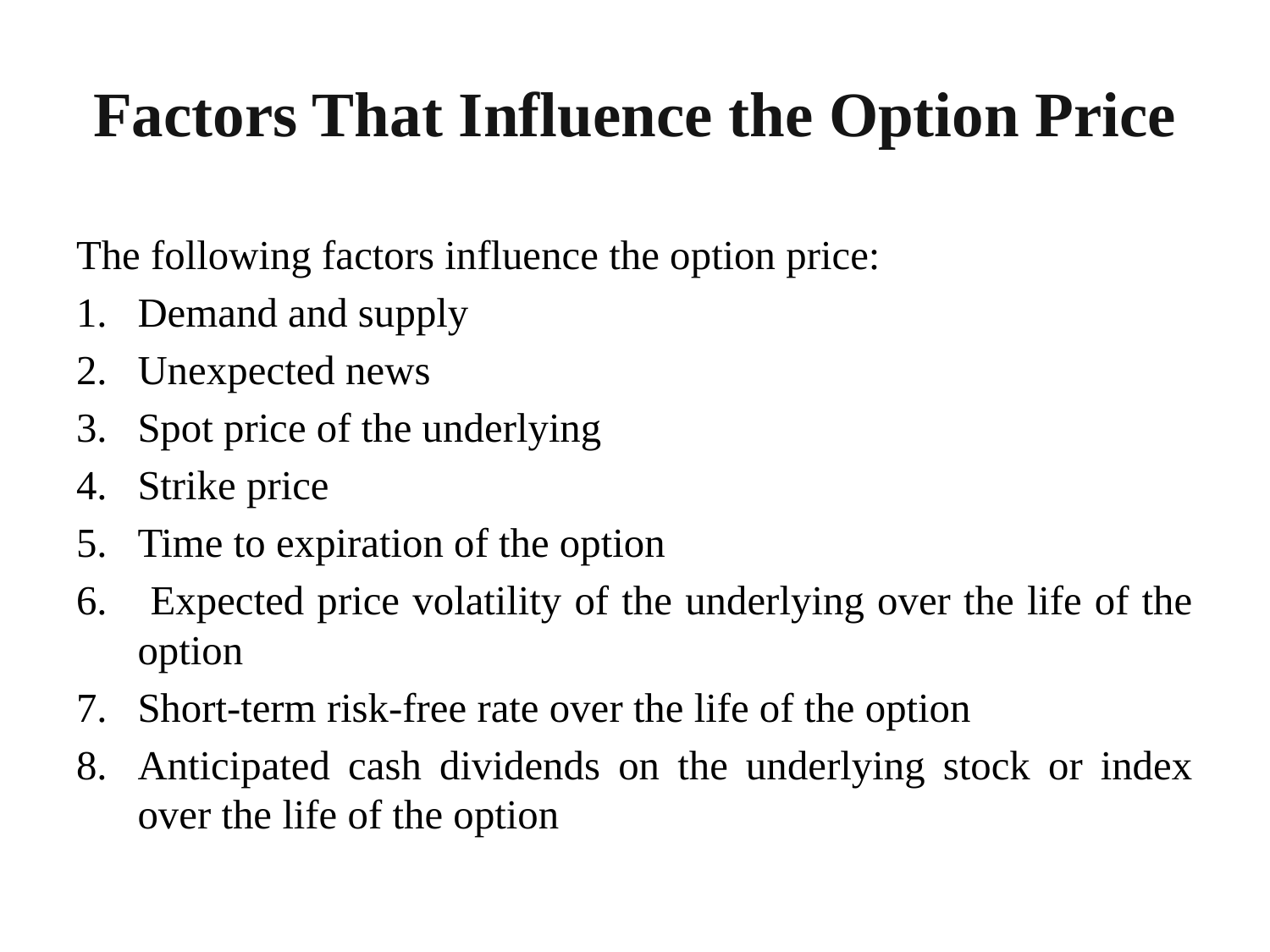

# Factors That Influence the Option Price
The following factors influence the option price:
Demand and supply
Unexpected news
Spot price of the underlying
Strike price
Time to expiration of the option
 Expected price volatility of the underlying over the life of the option
Short-term risk-free rate over the life of the option
Anticipated cash dividends on the underlying stock or index over the life of the option